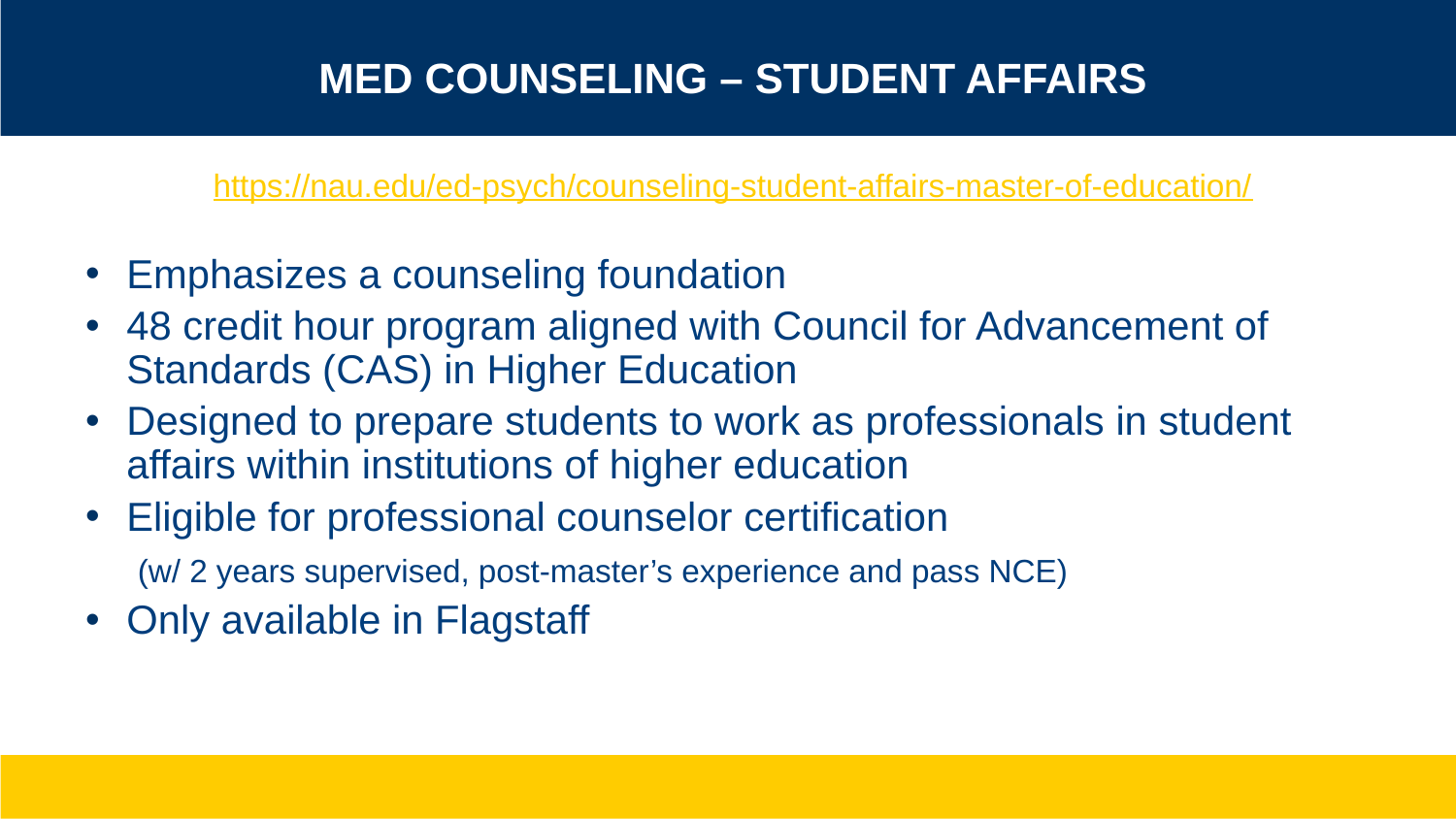

# MEd Counseling – Student Affairs
https://nau.edu/ed-psych/counseling-student-affairs-master-of-education/

Emphasizes a counseling foundation
48 credit hour program aligned with Council for Advancement of Standards (CAS) in Higher Education
Designed to prepare students to work as professionals in student affairs within institutions of higher education
Eligible for professional counselor certification
	 (w/ 2 years supervised, post-master’s experience and pass NCE)
Only available in Flagstaff